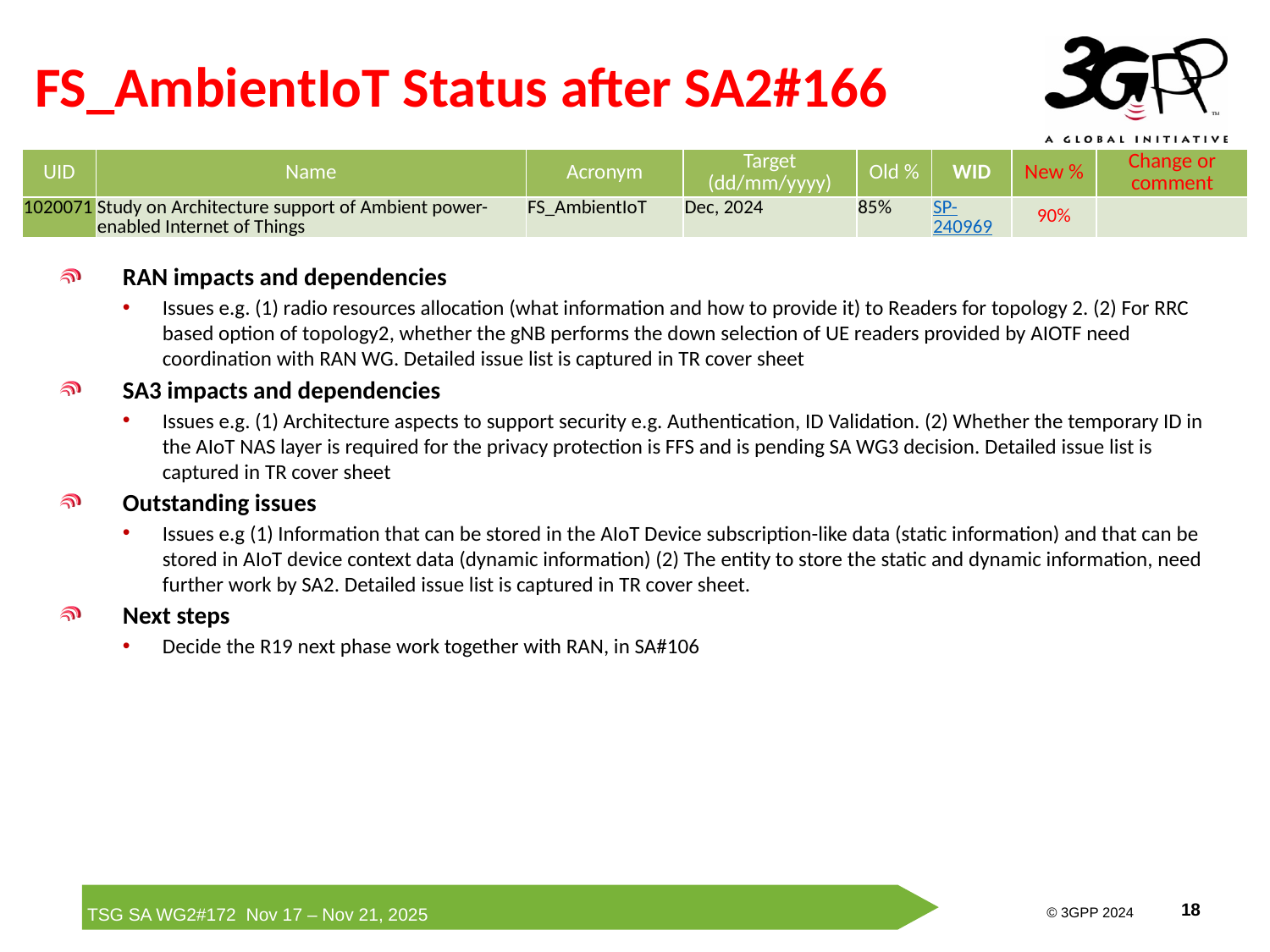

# FS_AmbientIoT Status after SA2#166
| UID | Name | Acronym | Target (dd/mm/yyyy) | Old % | WID | New % | Change or comment |
| --- | --- | --- | --- | --- | --- | --- | --- |
| 1020071 | Study on Architecture support of Ambient power-enabled Internet of Things | FS\_AmbientIoT | Dec, 2024 | 85% | SP-240969 | 90% |  |
RAN impacts and dependencies
Issues e.g. (1) radio resources allocation (what information and how to provide it) to Readers for topology 2. (2) For RRC based option of topology2, whether the gNB performs the down selection of UE readers provided by AIOTF need coordination with RAN WG. Detailed issue list is captured in TR cover sheet
SA3 impacts and dependencies
Issues e.g. (1) Architecture aspects to support security e.g. Authentication, ID Validation. (2) Whether the temporary ID in the AIoT NAS layer is required for the privacy protection is FFS and is pending SA WG3 decision. Detailed issue list is captured in TR cover sheet
Outstanding issues
Issues e.g (1) Information that can be stored in the AIoT Device subscription-like data (static information) and that can be stored in AIoT device context data (dynamic information) (2) The entity to store the static and dynamic information, need further work by SA2. Detailed issue list is captured in TR cover sheet.
Next steps
Decide the R19 next phase work together with RAN, in SA#106